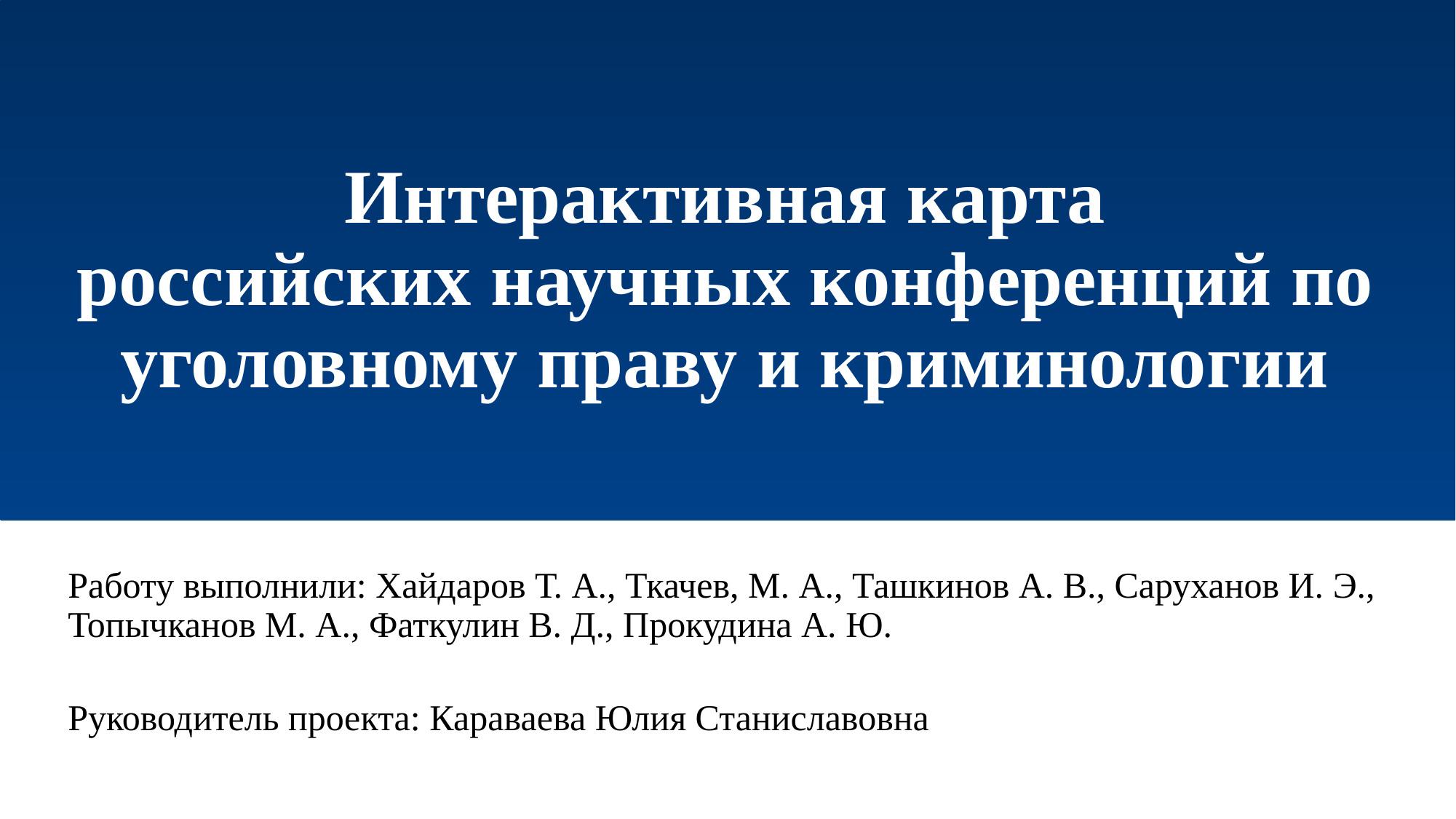

# Интерактивная карта российских научных конференций по уголовному праву и криминологии
Работу выполнили: Хайдаров Т. А., Ткачев, М. А., Ташкинов А. В., Саруханов И. Э., Топычканов М. А., Фаткулин В. Д., Прокудина А. Ю.
Руководитель проекта: Караваева Юлия Станиславовна